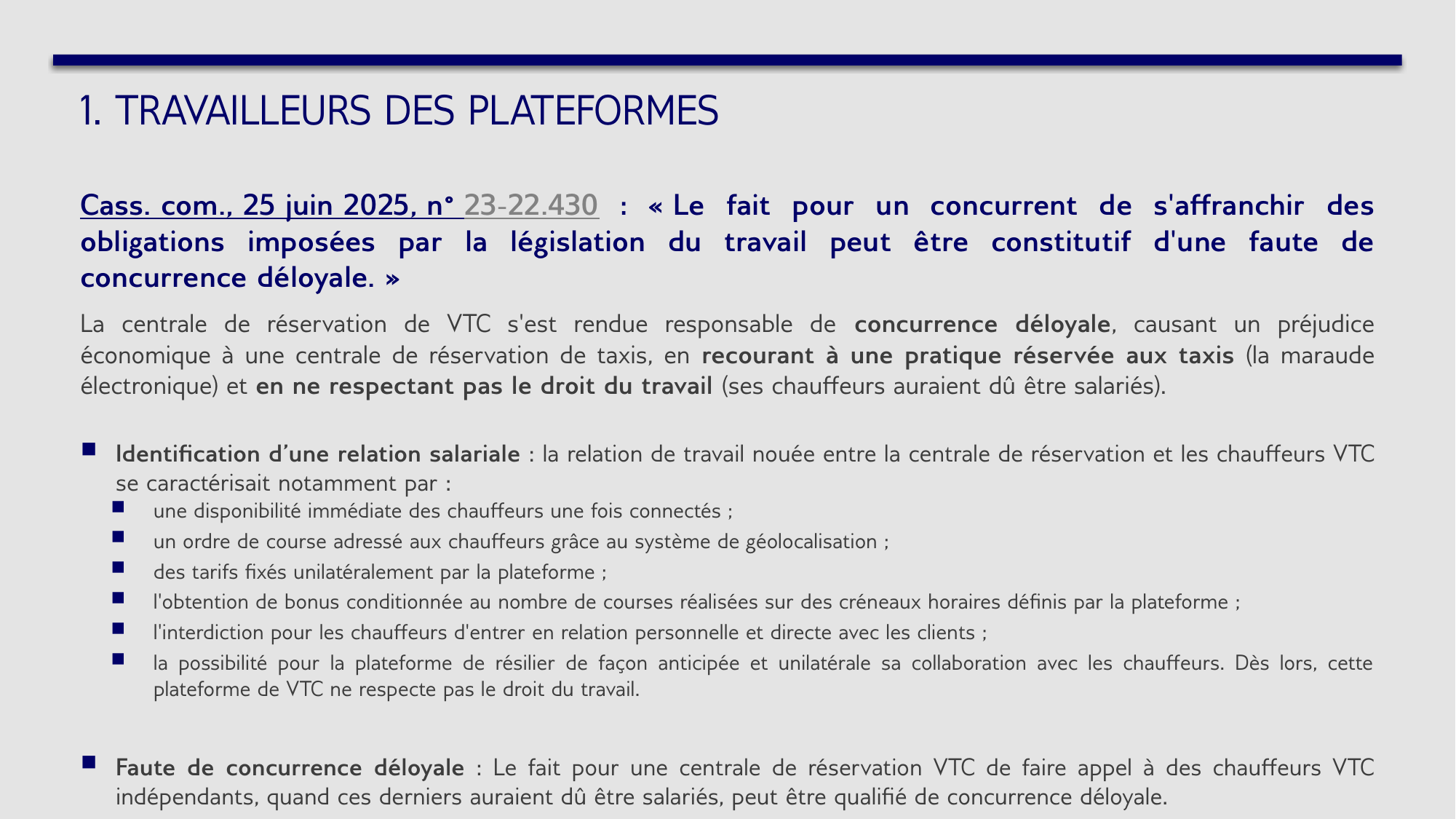

# 1. Travailleurs des plateformes
Cass. com., 25 juin 2025, n° 23-22.430 : « Le fait pour un concurrent de s'affranchir des obligations imposées par la législation du travail peut être constitutif d'une faute de concurrence déloyale. »
La centrale de réservation de VTC s'est rendue responsable de concurrence déloyale, causant un préjudice économique à une centrale de réservation de taxis, en recourant à une pratique réservée aux taxis (la maraude électronique) et en ne respectant pas le droit du travail (ses chauffeurs auraient dû être salariés).

Identification d’une relation salariale : la relation de travail nouée entre la centrale de réservation et les chauffeurs VTC se caractérisait notamment par :
une disponibilité immédiate des chauffeurs une fois connectés ;
un ordre de course adressé aux chauffeurs grâce au système de géolocalisation ;
des tarifs fixés unilatéralement par la plateforme ;
l'obtention de bonus conditionnée au nombre de courses réalisées sur des créneaux horaires définis par la plateforme ;
l'interdiction pour les chauffeurs d'entrer en relation personnelle et directe avec les clients ;
la possibilité pour la plateforme de résilier de façon anticipée et unilatérale sa collaboration avec les chauffeurs. Dès lors, cette plateforme de VTC ne respecte pas le droit du travail.

Faute de concurrence déloyale : Le fait pour une centrale de réservation VTC de faire appel à des chauffeurs VTC indépendants, quand ces derniers auraient dû être salariés, peut être qualifié de concurrence déloyale.